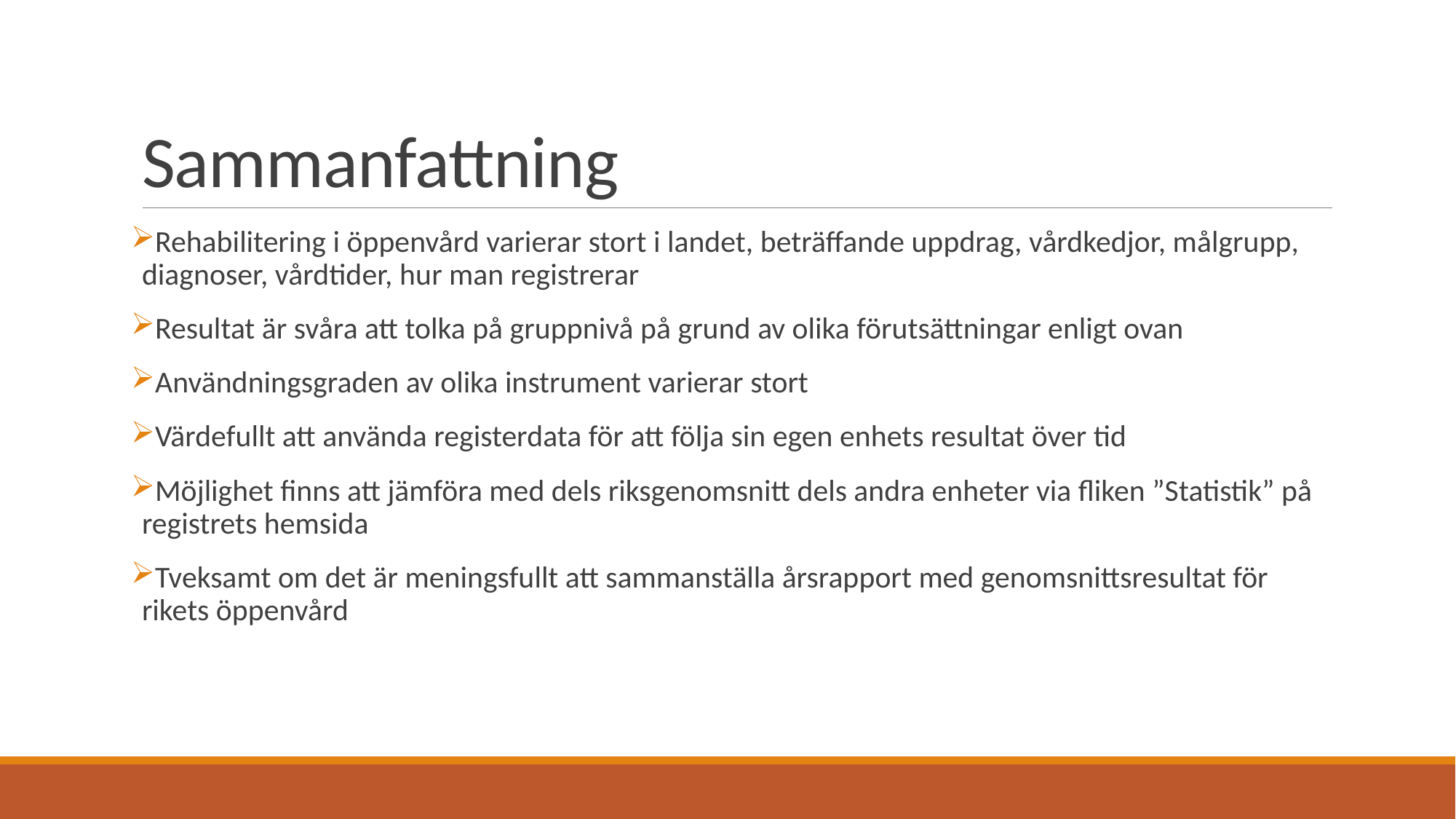

# Sammanfattning
Rehabilitering i öppenvård varierar stort i landet, beträffande uppdrag, vårdkedjor, målgrupp, diagnoser, vårdtider, hur man registrerar
Resultat är svåra att tolka på gruppnivå på grund av olika förutsättningar enligt ovan
Användningsgraden av olika instrument varierar stort
Värdefullt att använda registerdata för att följa sin egen enhets resultat över tid
Möjlighet finns att jämföra med dels riksgenomsnitt dels andra enheter via fliken ”Statistik” på registrets hemsida
Tveksamt om det är meningsfullt att sammanställa årsrapport med genomsnittsresultat för rikets öppenvård